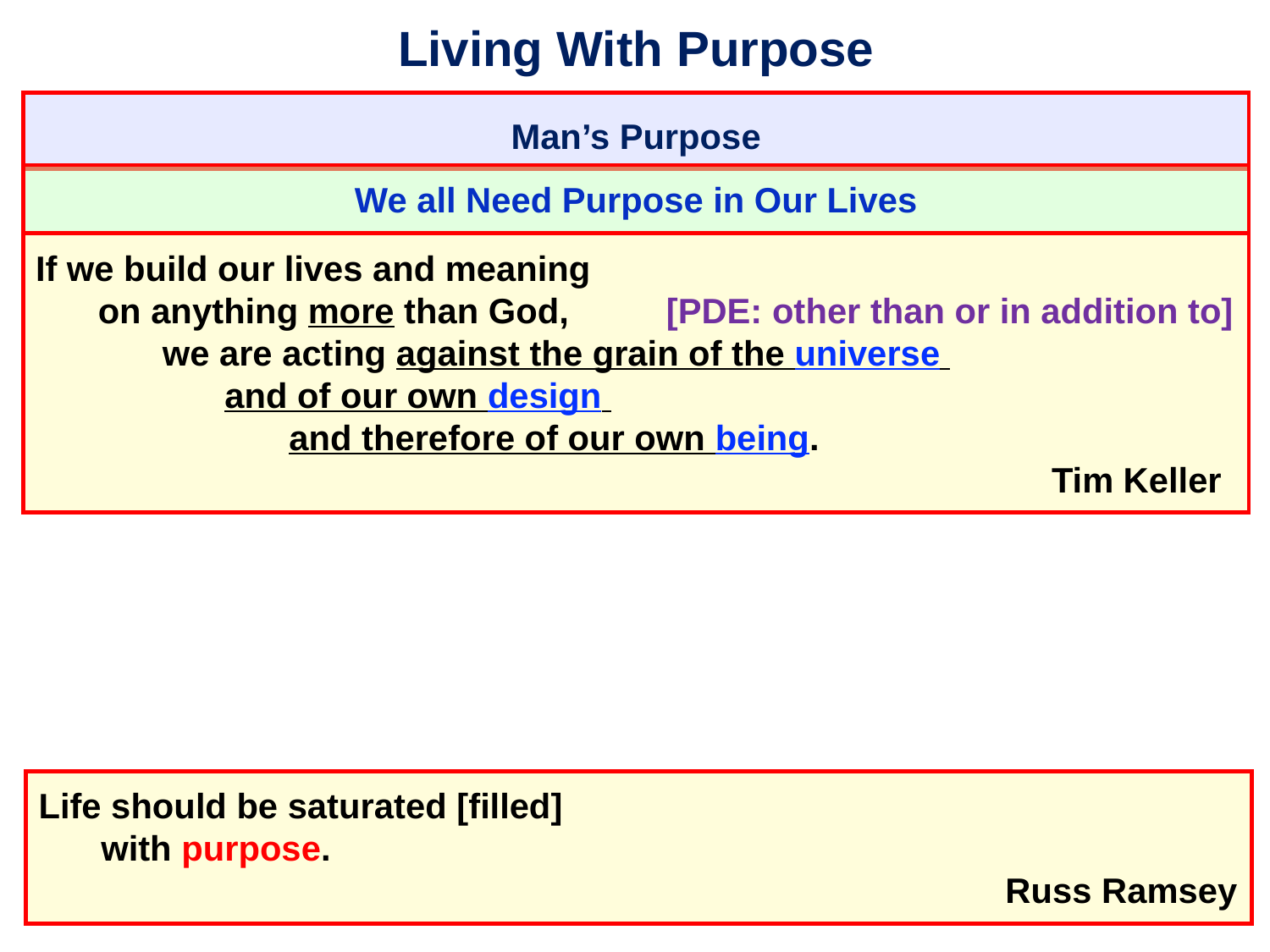

# Living With Purpose
Man’s Purpose
We all Need Purpose in Our Lives
If we build our lives and meaning
	on anything more than God,          [PDE: other than or in addition to]
		we are acting against the grain of the universe
			and of our own design
				and therefore of our own being.
											Tim Keller
Life should be saturated [filled]
	with purpose.
										        Russ Ramsey